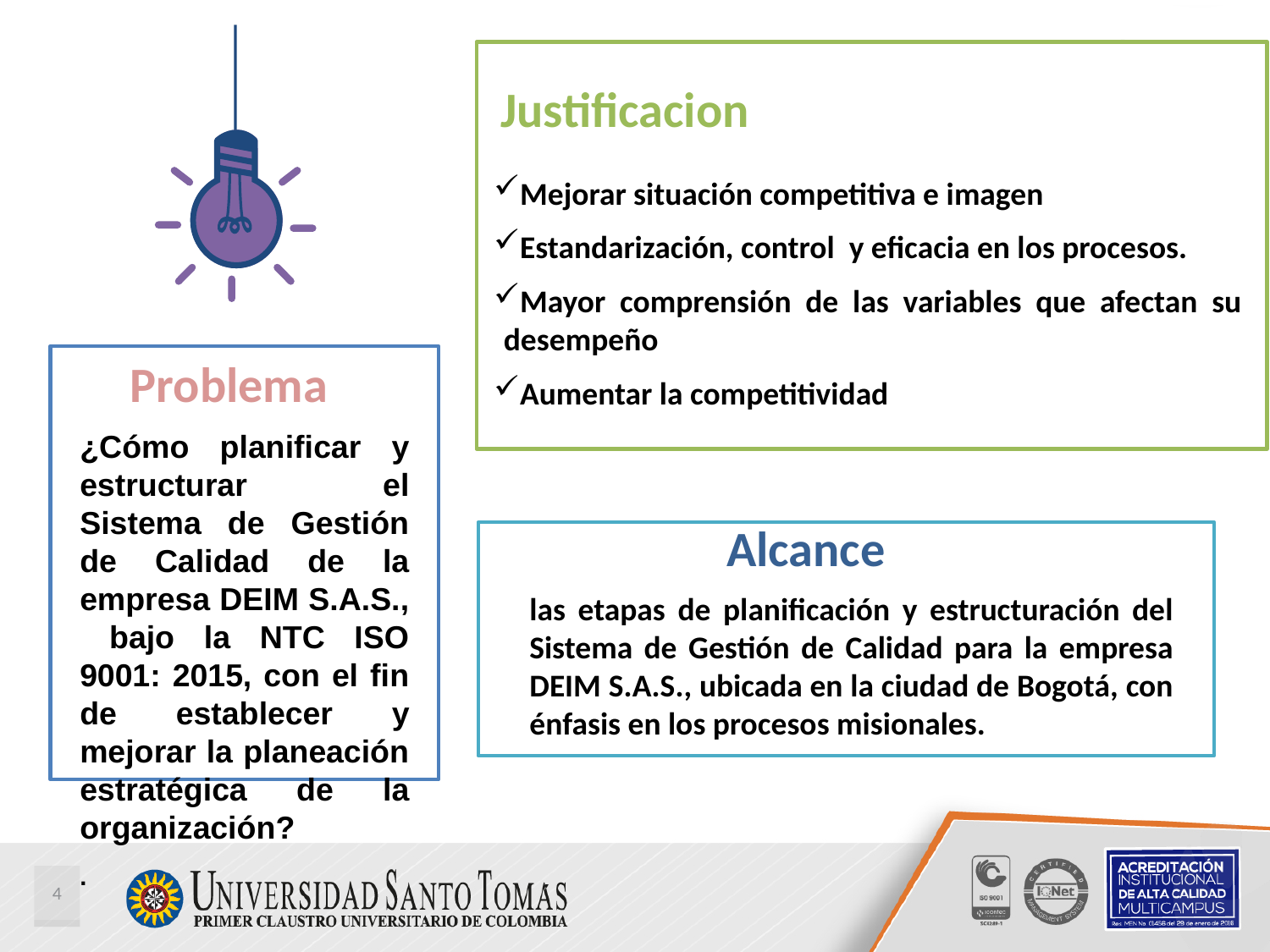

Justificacion
Mejorar situación competitiva e imagen
Estandarización, control  y eficacia en los procesos.
Mayor comprensión de las variables que afectan su desempeño
Aumentar la competitividad

Problema
¿Cómo planificar y estructurar el Sistema de Gestión de Calidad de la empresa DEIM S.A.S.,  bajo la NTC ISO 9001: 2015, con el fin de establecer y mejorar la planeación estratégica de la organización?
.
Alcance
las etapas de planificación y estructuración del Sistema de Gestión de Calidad para la empresa DEIM S.A.S., ubicada en la ciudad de Bogotá, con énfasis en los procesos misionales.

4